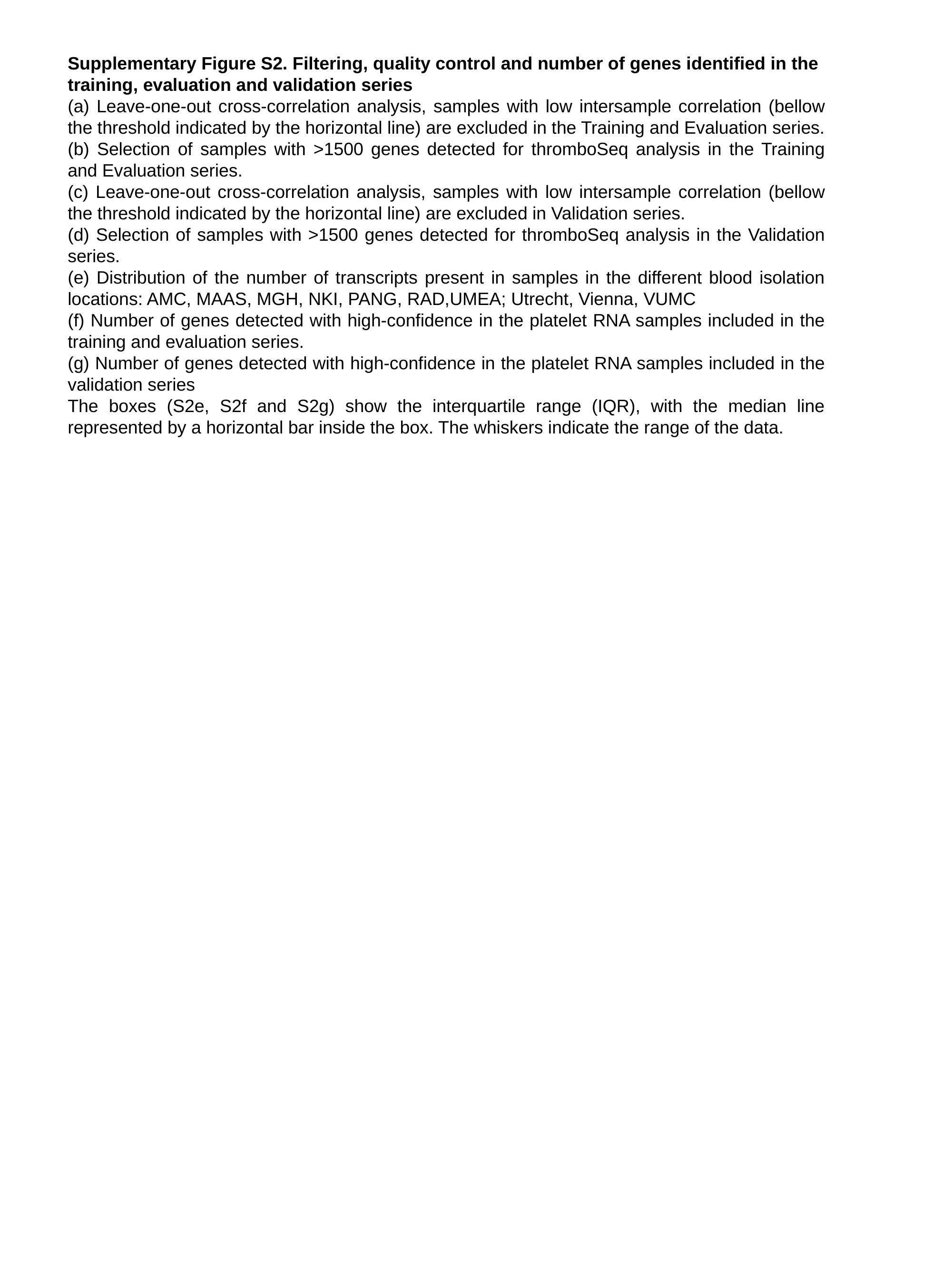

Supplementary Figure S2. Filtering, quality control and number of genes identified in the training, evaluation and validation series
(a) Leave-one-out cross-correlation analysis, samples with low intersample correlation (bellow the threshold indicated by the horizontal line) are excluded in the Training and Evaluation series.
(b) Selection of samples with >1500 genes detected for thromboSeq analysis in the Training and Evaluation series.
(c) Leave-one-out cross-correlation analysis, samples with low intersample correlation (bellow the threshold indicated by the horizontal line) are excluded in Validation series.
(d) Selection of samples with >1500 genes detected for thromboSeq analysis in the Validation series.
(e) Distribution of the number of transcripts present in samples in the different blood isolation locations: AMC, MAAS, MGH, NKI, PANG, RAD,UMEA; Utrecht, Vienna, VUMC
(f) Number of genes detected with high-confidence in the platelet RNA samples included in the training and evaluation series.
(g) Number of genes detected with high-confidence in the platelet RNA samples included in the validation series
The boxes (S2e, S2f and S2g) show the interquartile range (IQR), with the median line represented by a horizontal bar inside the box. The whiskers indicate the range of the data.